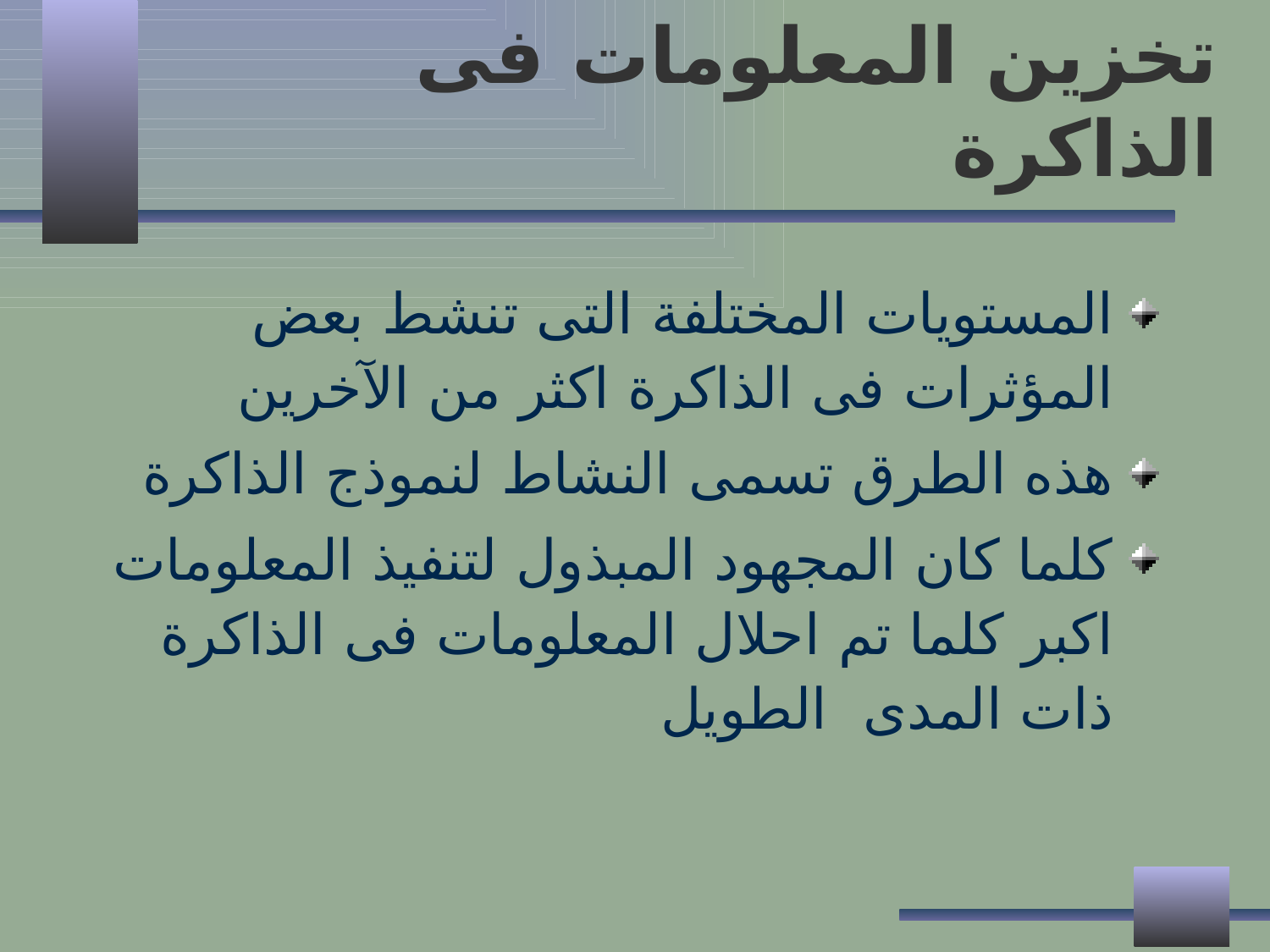

# تخزين المعلومات فى الذاكرة
المستويات المختلفة التى تنشط بعض المؤثرات فى الذاكرة اكثر من الآخرين
هذه الطرق تسمى النشاط لنموذج الذاكرة
كلما كان المجهود المبذول لتنفيذ المعلومات اكبر كلما تم احلال المعلومات فى الذاكرة ذات المدى  الطويل